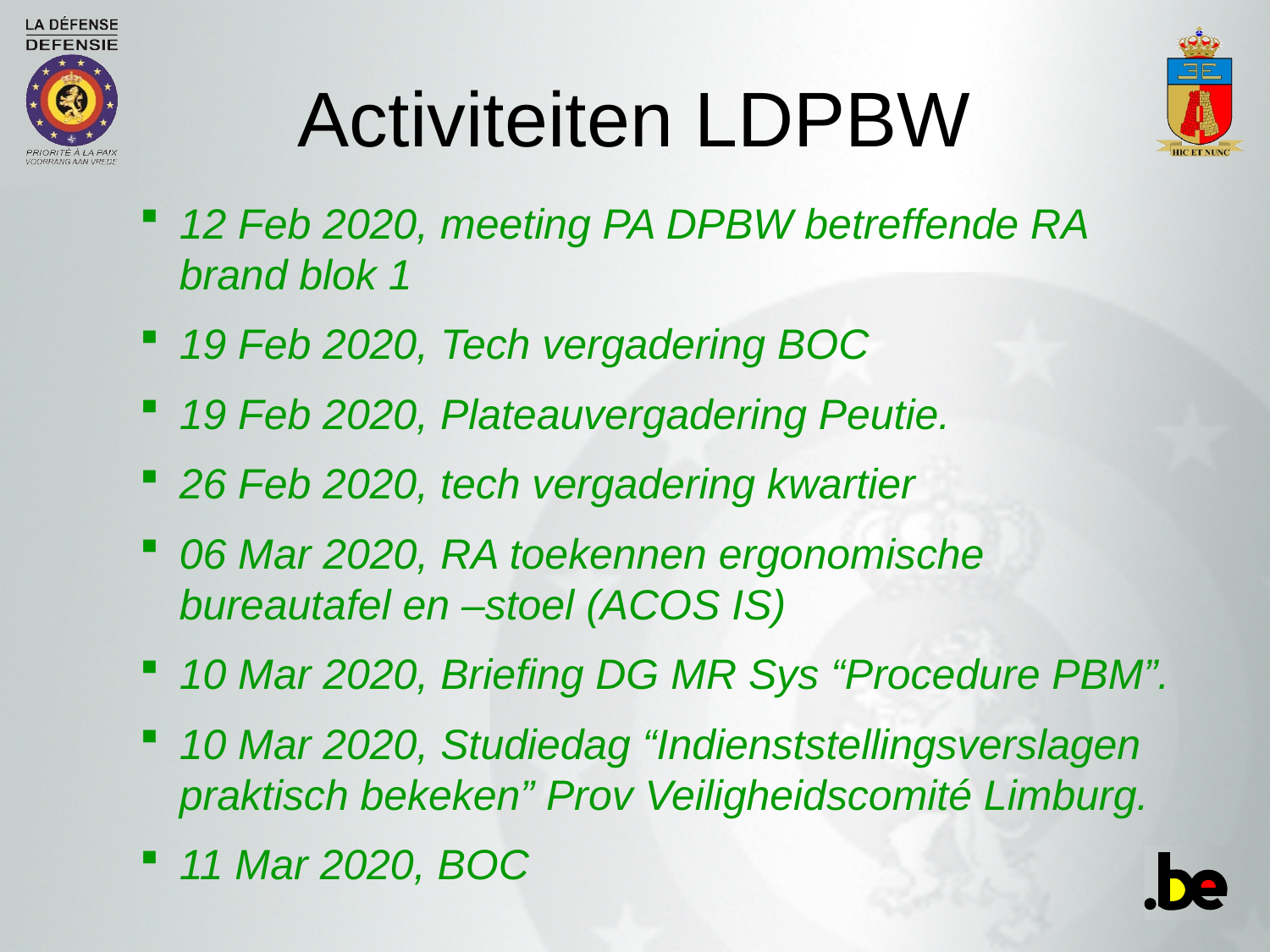

Activiteiten LDPBW
12 Feb 2020, meeting PA DPBW betreffende RA brand blok 1
19 Feb 2020, Tech vergadering BOC
19 Feb 2020, Plateauvergadering Peutie.
26 Feb 2020, tech vergadering kwartier
06 Mar 2020, RA toekennen ergonomische bureautafel en –stoel (ACOS IS)
10 Mar 2020, Briefing DG MR Sys “Procedure PBM”.
10 Mar 2020, Studiedag “Indienststellingsverslagen praktisch bekeken” Prov Veiligheidscomité Limburg.
11 Mar 2020, BOC